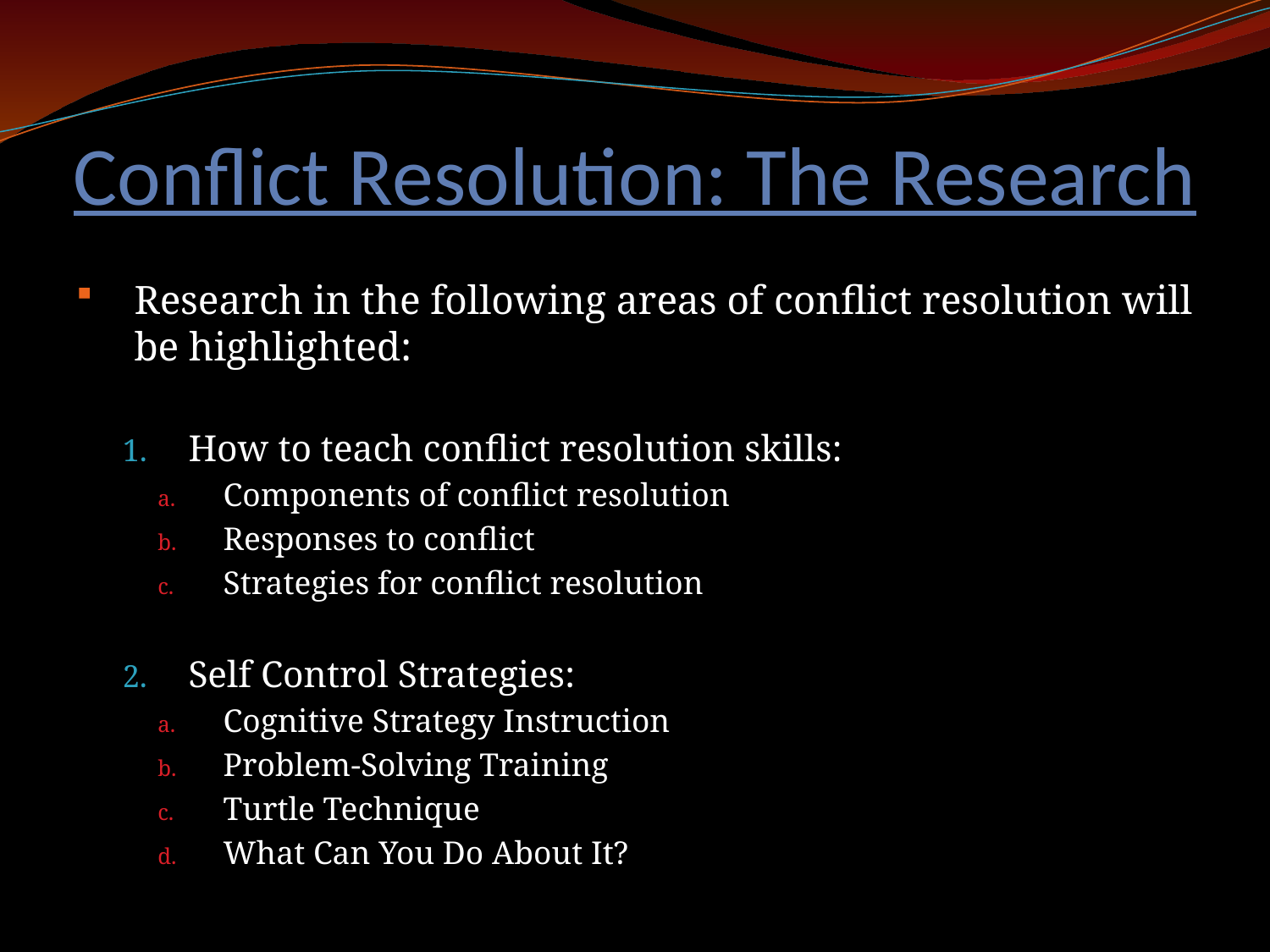

# Conflict Resolution: The Research
Research in the following areas of conflict resolution will be highlighted:

How to teach conflict resolution skills:
Components of conflict resolution
Responses to conflict
Strategies for conflict resolution

Self Control Strategies:
Cognitive Strategy Instruction
Problem-Solving Training
Turtle Technique
What Can You Do About It?